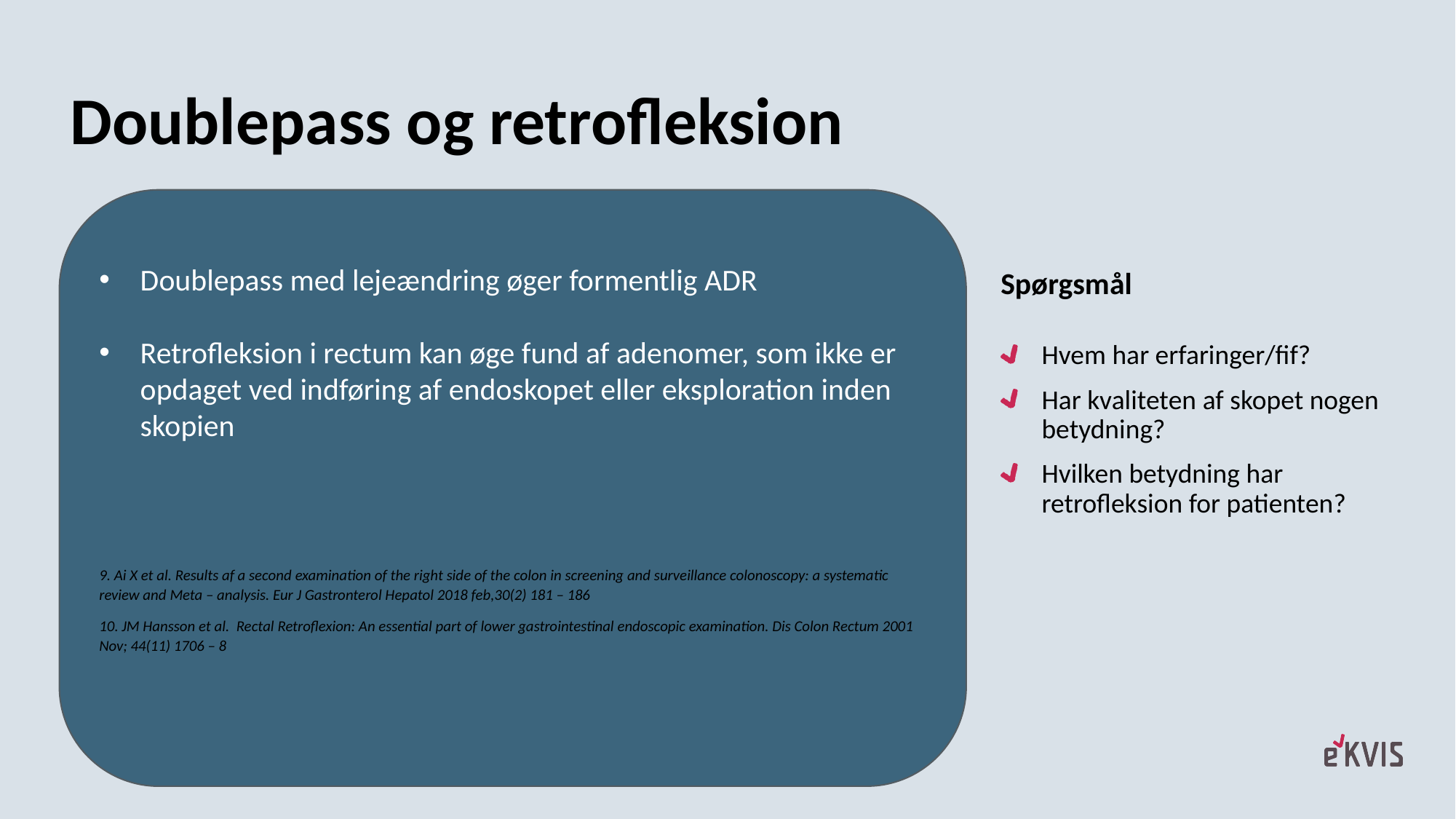

# Doublepass og retrofleksion

Doublepass med lejeændring øger formentlig ADR

Retrofleksion i rectum kan øge fund af adenomer, som ikke er opdaget ved indføring af endoskopet eller eksploration inden skopien

9. Ai X et al. Results af a second examination of the right side of the colon in screening and surveillance colonoscopy: a systematic review and Meta – analysis. Eur J Gastronterol Hepatol 2018 feb,30(2) 181 – 186
10. JM Hansson et al.  Rectal Retroflexion: An essential part of lower gastrointestinal endoscopic examination. Dis Colon Rectum 2001 Nov; 44(11) 1706 – 8

Spørgsmål
FAKTA
Hvem har erfaringer/fif?
Har kvaliteten af skopet nogen betydning?
Hvilken betydning har retrofleksion for patienten?